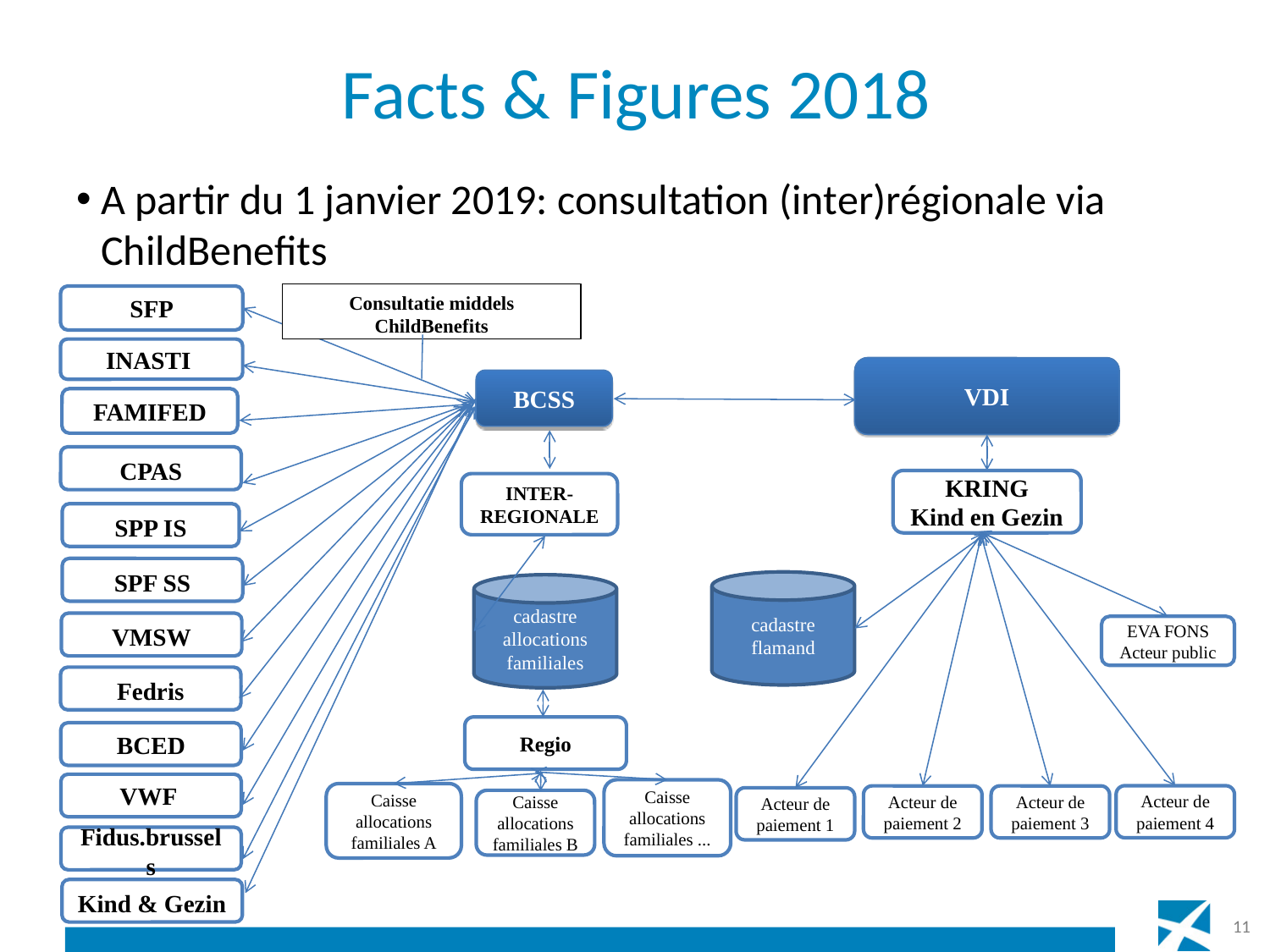

# Facts & Figures 2018
A partir du 1 janvier 2019: consultation (inter)régionale via ChildBenefits

Consultatie middels ChildBenefits
SFP
INASTI
VDI
BCSS
FAMIFED

CPAS

KRING
Kind en Gezin
INTER-REGIONALE

SPP IS

SPF SS

cadastre
flamand
cadastre allocations familiales

VMSW

EVA FONS
Acteur public

Fedris

Regio

BCED

VWF

Caisse allocations familiales ...

Caisse allocations familiales A
Acteur de paiement 4
Acteur de paiement 2
Acteur de paiement 3
Acteur de paiement 1

Caisse allocations familiales B

Fidus.brussels

Kind & Gezin

11